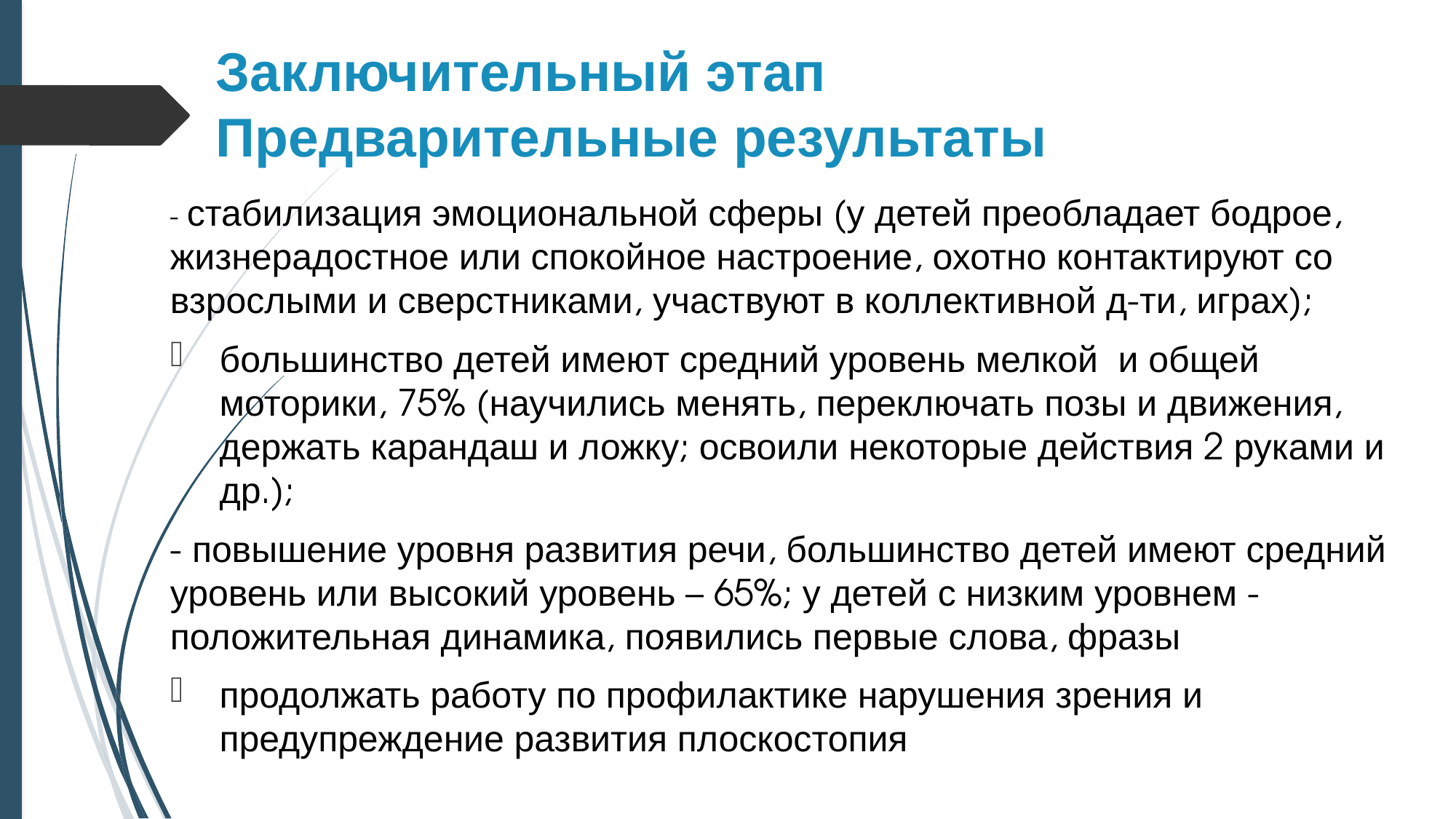

Заключительный этап
Предварительные результаты
- стабилизация эмоциональной сферы (у детей преобладает бодрое, жизнерадостное или спокойное настроение, охотно контактируют со взрослыми и сверстниками, участвуют в коллективной д-ти, играх);
большинство детей имеют средний уровень мелкой  и общей моторики, 75% (научились менять, переключать позы и движения, держать карандаш и ложку; освоили некоторые действия 2 руками и др.);
- повышение уровня развития речи, большинство детей имеют средний уровень или высокий уровень – 65%; у детей с низким уровнем - положительная динамика, появились первые слова, фразы
продолжать работу по профилактике нарушения зрения и предупреждение развития плоскостопия